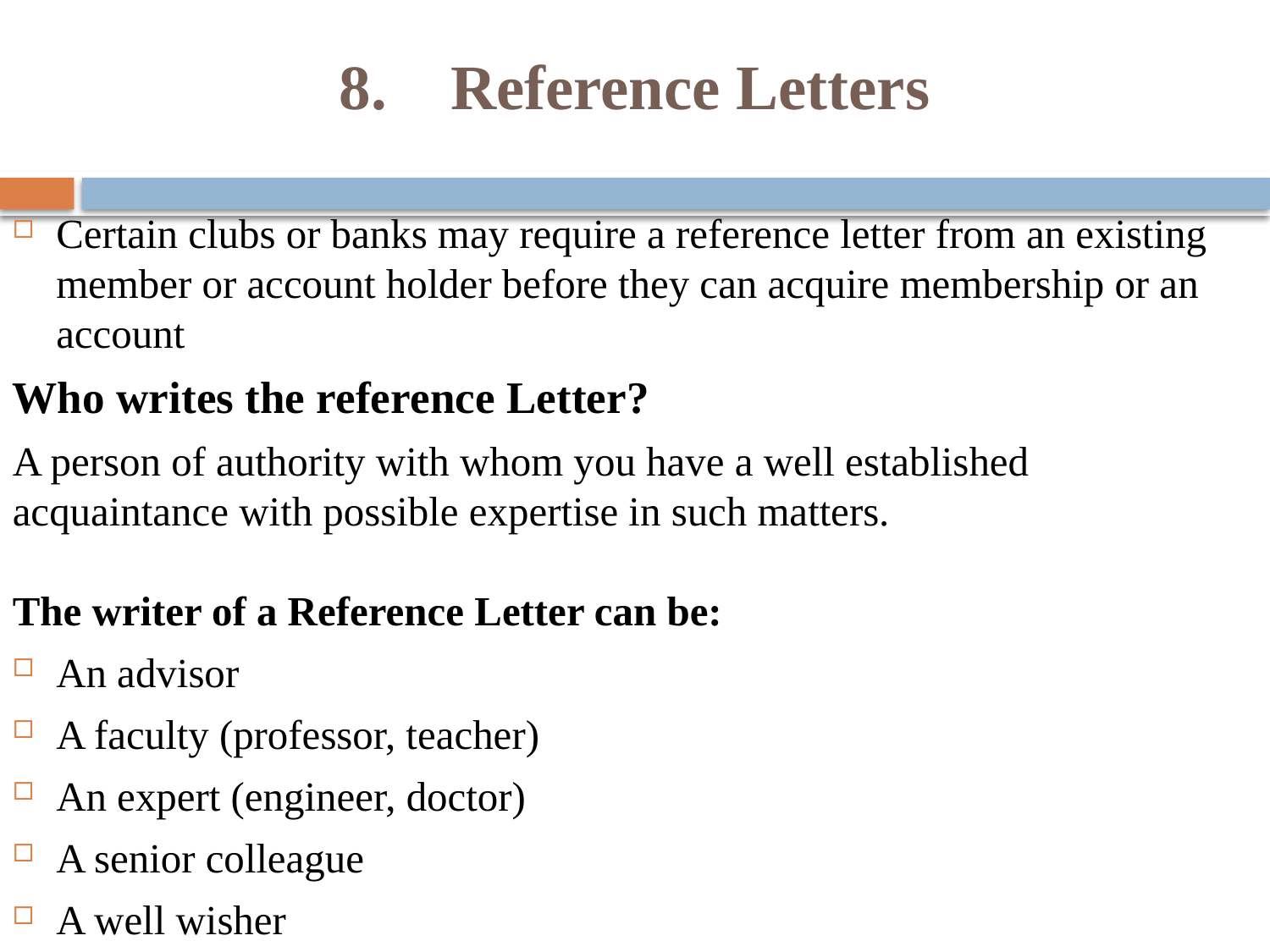

# 8.    Reference Letters
Certain clubs or banks may require a reference letter from an existing member or account holder before they can acquire membership or an account
Who writes the reference Letter?
A person of authority with whom you have a well established acquaintance with possible expertise in such matters.
The writer of a Reference Letter can be:
An advisor
A faculty (professor, teacher)
An expert (engineer, doctor)
A senior colleague
A well wisher